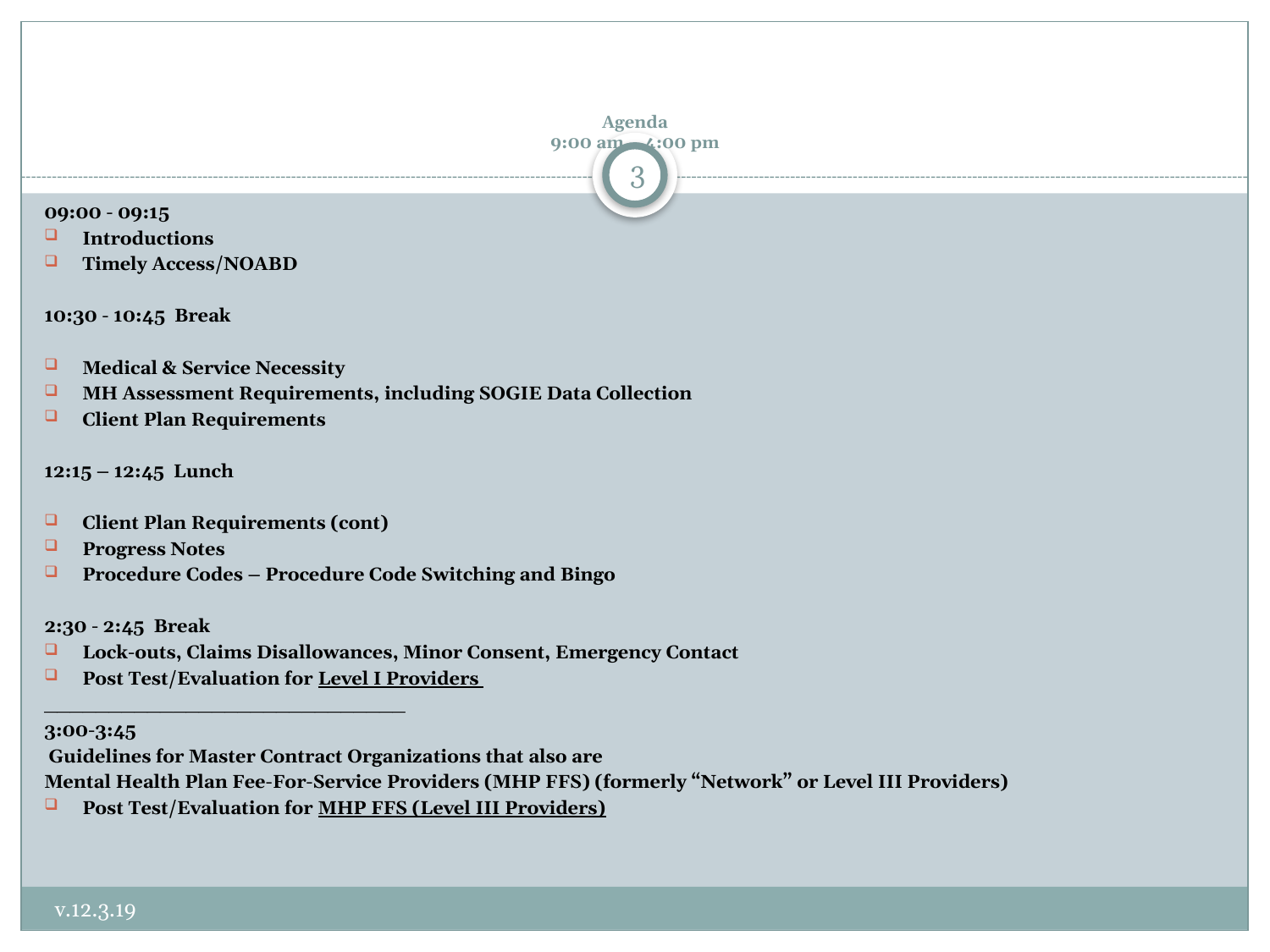

# Agenda 9:00 am – 4:00 pm
3
09:00 - 09:15
Introductions
Timely Access/NOABD

10:30 - 10:45  Break

Medical & Service Necessity
MH Assessment Requirements, including SOGIE Data Collection
Client Plan Requirements

12:15 – 12:45  Lunch

Client Plan Requirements (cont)
Progress Notes
Procedure Codes – Procedure Code Switching and Bingo

2:30 - 2:45  Break
Lock-outs, Claims Disallowances, Minor Consent, Emergency Contact
Post Test/Evaluation for Level I Providers
____________________________
3:00-3:45
 Guidelines for Master Contract Organizations that also are
Mental Health Plan Fee-For-Service Providers (MHP FFS) (formerly “Network” or Level III Providers)
Post Test/Evaluation for MHP FFS (Level III Providers)
v.12.3.19